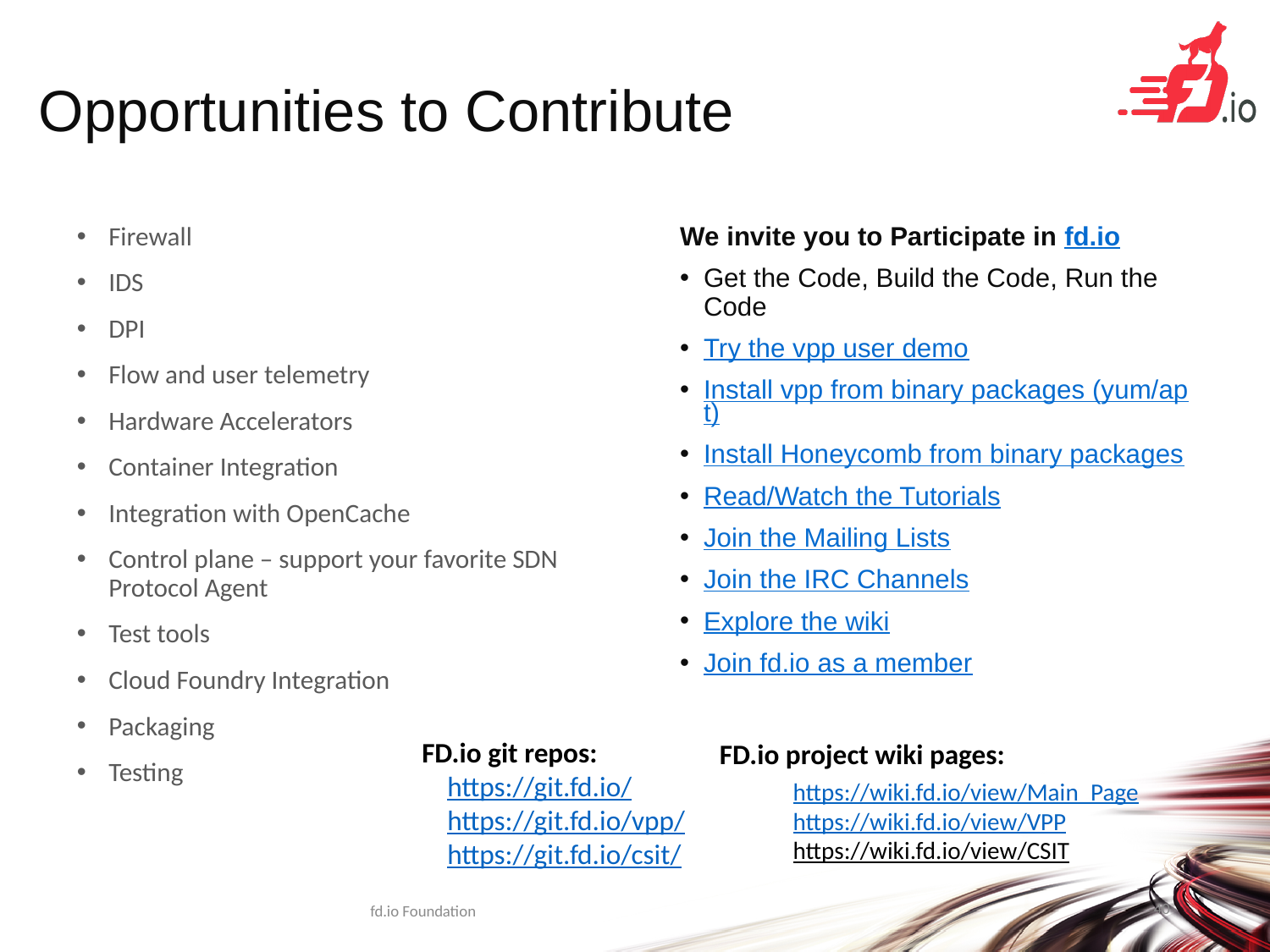

# Opportunities to Contribute
We invite you to Participate in fd.io
Get the Code, Build the Code, Run the Code
Try the vpp user demo
Install vpp from binary packages (yum/apt)
Install Honeycomb from binary packages
Read/Watch the Tutorials
Join the Mailing Lists
Join the IRC Channels
Explore the wiki
Join fd.io as a member

Firewall
IDS
DPI
Flow and user telemetry
Hardware Accelerators
Container Integration
Integration with OpenCache
Control plane – support your favorite SDN Protocol Agent
Test tools
Cloud Foundry Integration
Packaging
Testing
FD.io git repos:
    https://git.fd.io/
    https://git.fd.io/vpp/
    https://git.fd.io/csit/
FD.io project wiki pages:
https://wiki.fd.io/view/Main_Page
https://wiki.fd.io/view/VPP
https://wiki.fd.io/view/CSIT
40
fd.io Foundation